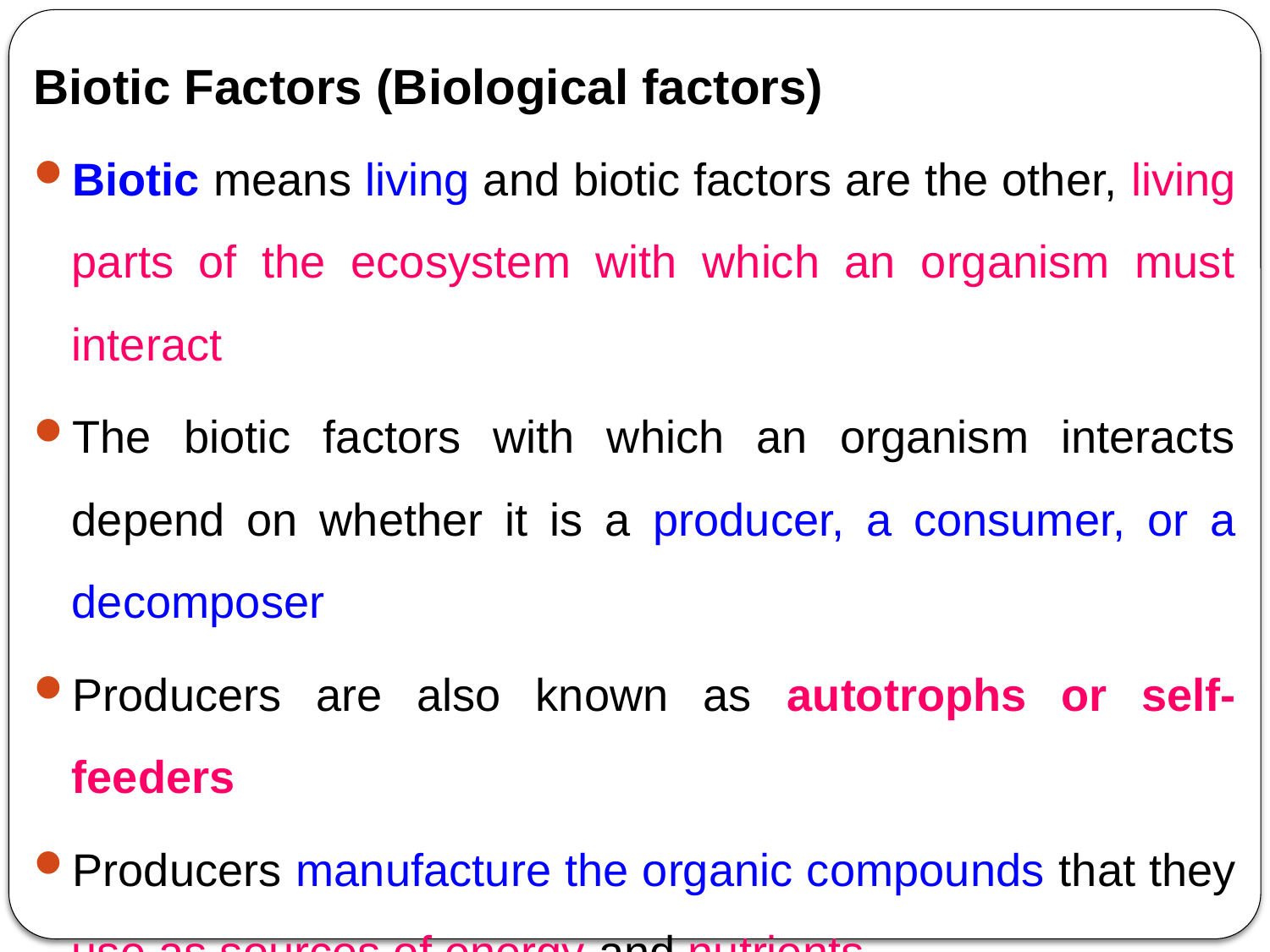

# Biotic Factors (Biological factors)
Biotic means living and biotic factors are the other, living parts of the ecosystem with which an organism must interact
The biotic factors with which an organism interacts depend on whether it is a producer, a consumer, or a decomposer
Producers are also known as autotrophs or self-feeders
Producers manufacture the organic compounds that they use as sources of energy and nutrients